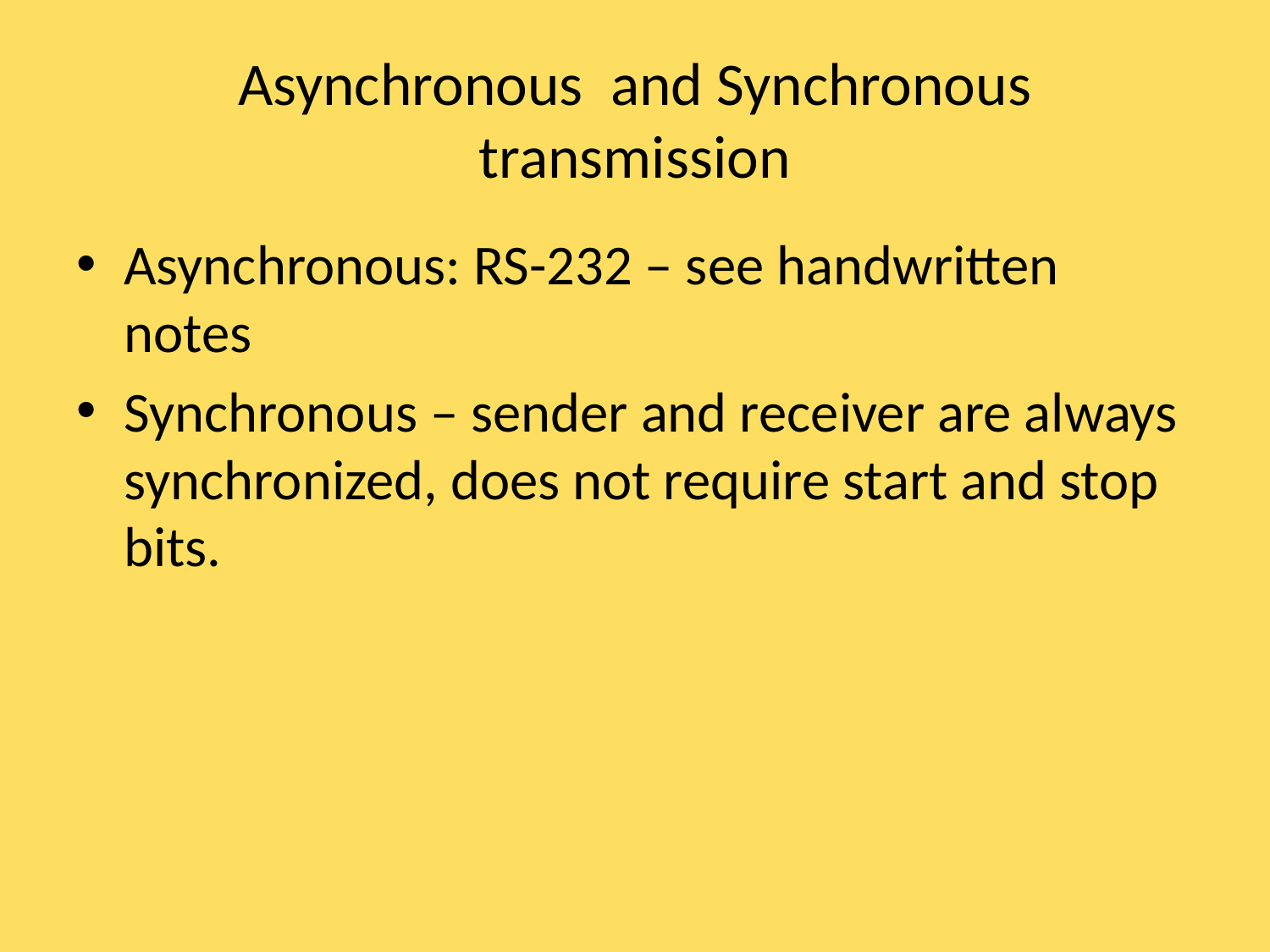

# Asynchronous  and Synchronous transmission
Asynchronous: RS-232 – see handwritten notes
Synchronous – sender and receiver are always synchronized, does not require start and stop bits.